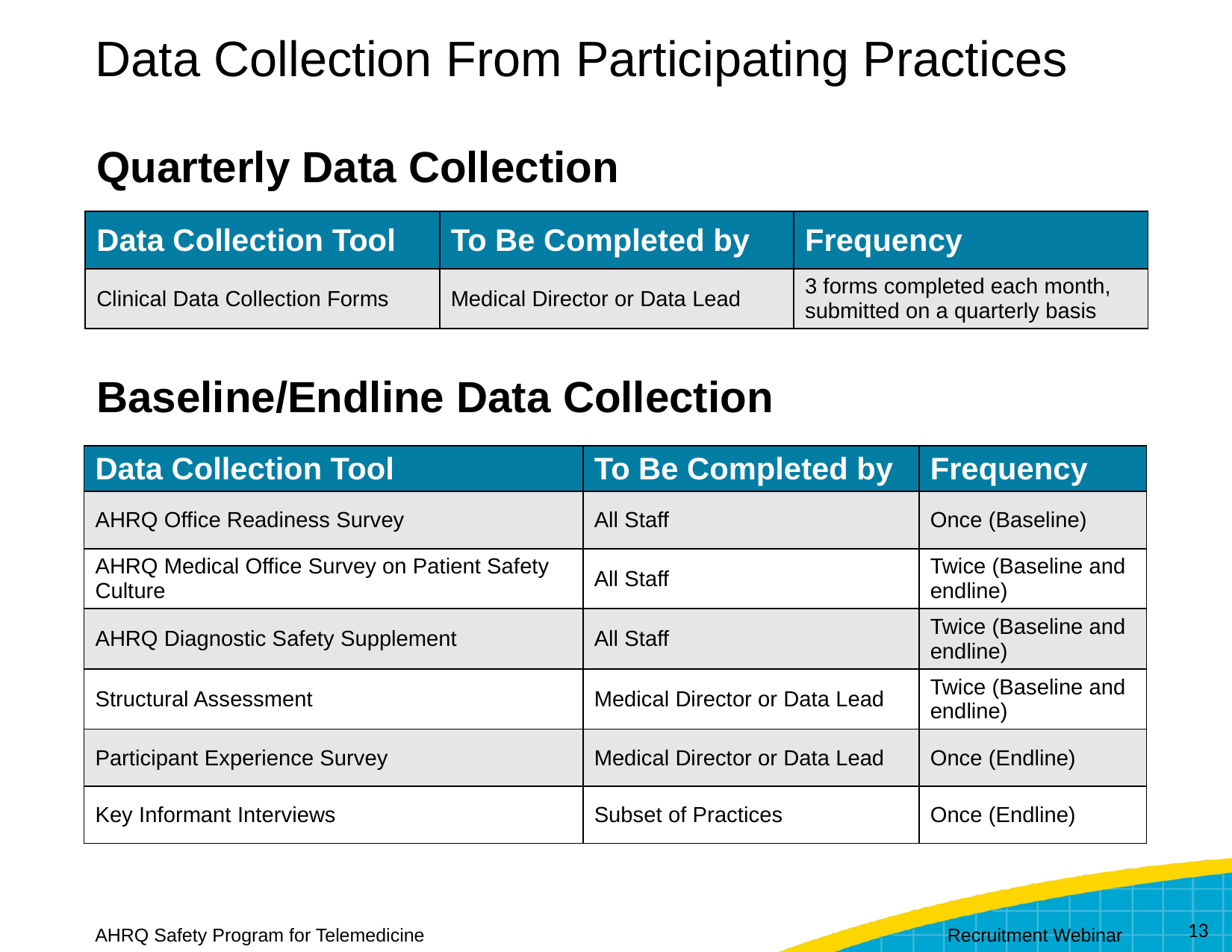

# Data Collection From Participating Practices
Quarterly Data Collection
| Data Collection Tool | To Be Completed by | Frequency |
| --- | --- | --- |
| Clinical Data Collection Forms | Medical Director or Data Lead | 3 forms completed each month, submitted on a quarterly basis |
Baseline/Endline Data Collection
| Data Collection Tool | To Be Completed by | Frequency |
| --- | --- | --- |
| AHRQ Office Readiness Survey | All Staff | Once (Baseline) |
| AHRQ Medical Office Survey on Patient Safety Culture | All Staff | Twice (Baseline and endline) |
| AHRQ Diagnostic Safety Supplement | All Staff | Twice (Baseline and endline) |
| Structural Assessment | Medical Director or Data Lead | Twice (Baseline and endline) |
| Participant Experience Survey | Medical Director or Data Lead | Once (Endline) |
| Key Informant Interviews | Subset of Practices | Once (Endline) |
13